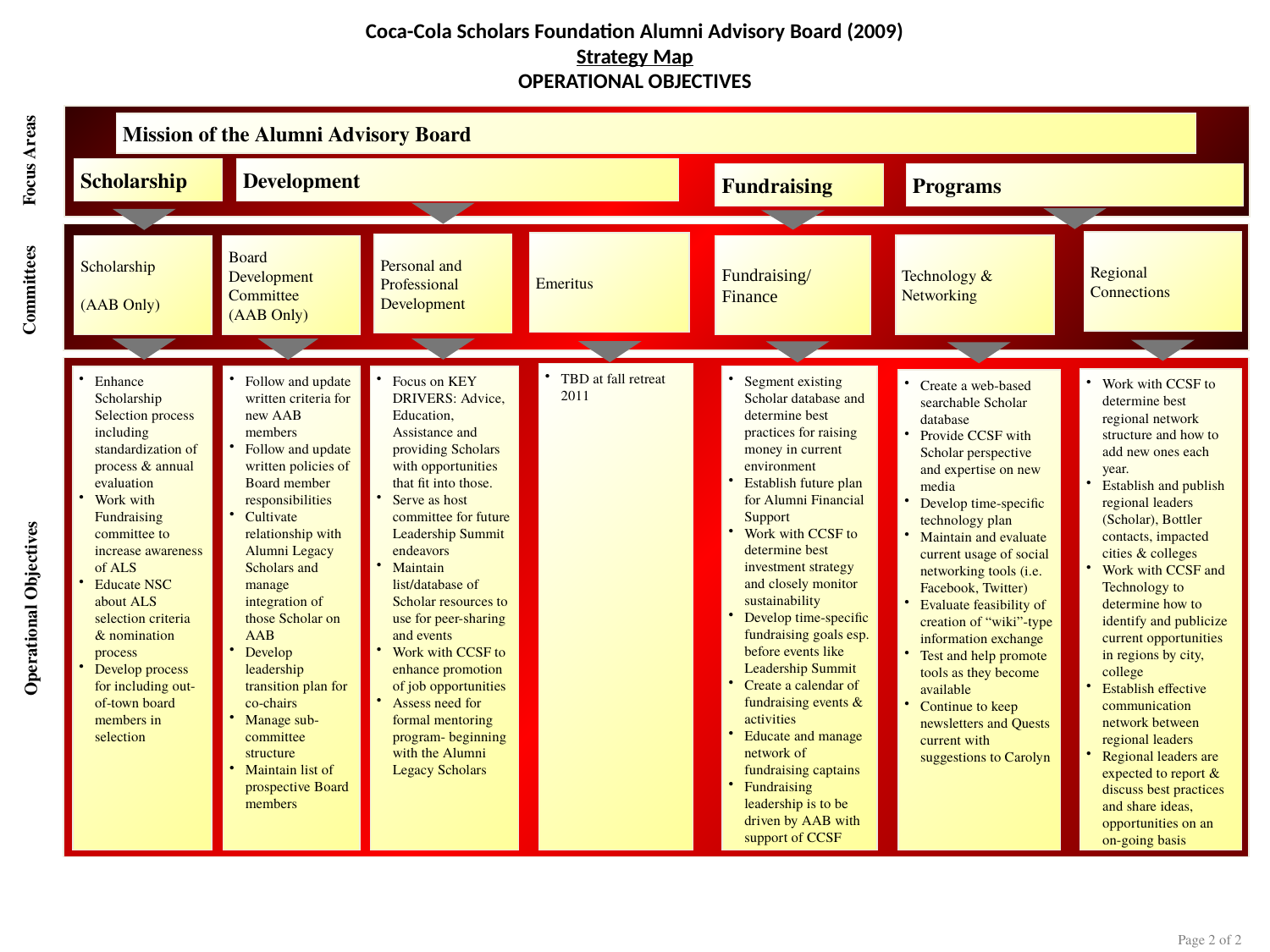

# Coca-Cola Scholars Foundation Alumni Advisory Board (2009) Strategy Map OPERATIONAL OBJECTIVES

Mission of the Alumni Advisory Board
Focus Areas
Scholarship
Development
Fundraising
Programs

Regional
Connections
Emeritus
Personal and Professional
Development
Technology & Networking
Scholarship

(AAB Only)
Board Development Committee
(AAB Only)
Fundraising/ Finance
Committees

TBD at fall retreat 2011

Segment existing Scholar database and determine best practices for raising money in current environment
Establish future plan for Alumni Financial Support
Work with CCSF to determine best investment strategy and closely monitor sustainability
Develop time-specific fundraising goals esp. before events like Leadership Summit
Create a calendar of fundraising events & activities
Educate and manage network of fundraising captains
Fundraising leadership is to be driven by AAB with support of CCSF

Enhance Scholarship Selection process including standardization of process & annual evaluation
Work with Fundraising committee to increase awareness of ALS
Educate NSC about ALS selection criteria & nomination process
Develop process for including out-of-town board members in selection
Follow and update written criteria for new AAB members
Follow and update written policies of Board member responsibilities
Cultivate relationship with Alumni Legacy Scholars and  manage integration of those Scholar on AAB
Develop leadership transition plan for co-chairs
Manage sub-committee structure
Maintain list of prospective Board members
Focus on KEY DRIVERS: Advice, Education, Assistance and providing Scholars with opportunities that fit into those.
Serve as host committee for future Leadership Summit endeavors
Maintain list/database of Scholar resources to use for peer-sharing and events
Work with CCSF to enhance promotion of job opportunities
Assess need for formal mentoring program- beginning with the Alumni Legacy Scholars

Work with CCSF to determine best regional network structure and how to add new ones each year.
Establish and publish regional leaders (Scholar), Bottler contacts, impacted cities & colleges
Work with CCSF and Technology to determine how to identify and publicize current opportunities in regions by city, college
Establish effective communication network between regional leaders
Regional leaders are expected to report & discuss best practices and share ideas, opportunities on an on-going basis
Create a web-based searchable Scholar database
Provide CCSF with Scholar perspective and expertise on new media
Develop time-specific technology plan
Maintain and evaluate current usage of social networking tools (i.e. Facebook, Twitter)
Evaluate feasibility of creation of “wiki”-type information exchange
Test and help promote tools as they become available
Continue to keep newsletters and Quests current with suggestions to Carolyn
Operational Objectives
Page 2 of 2